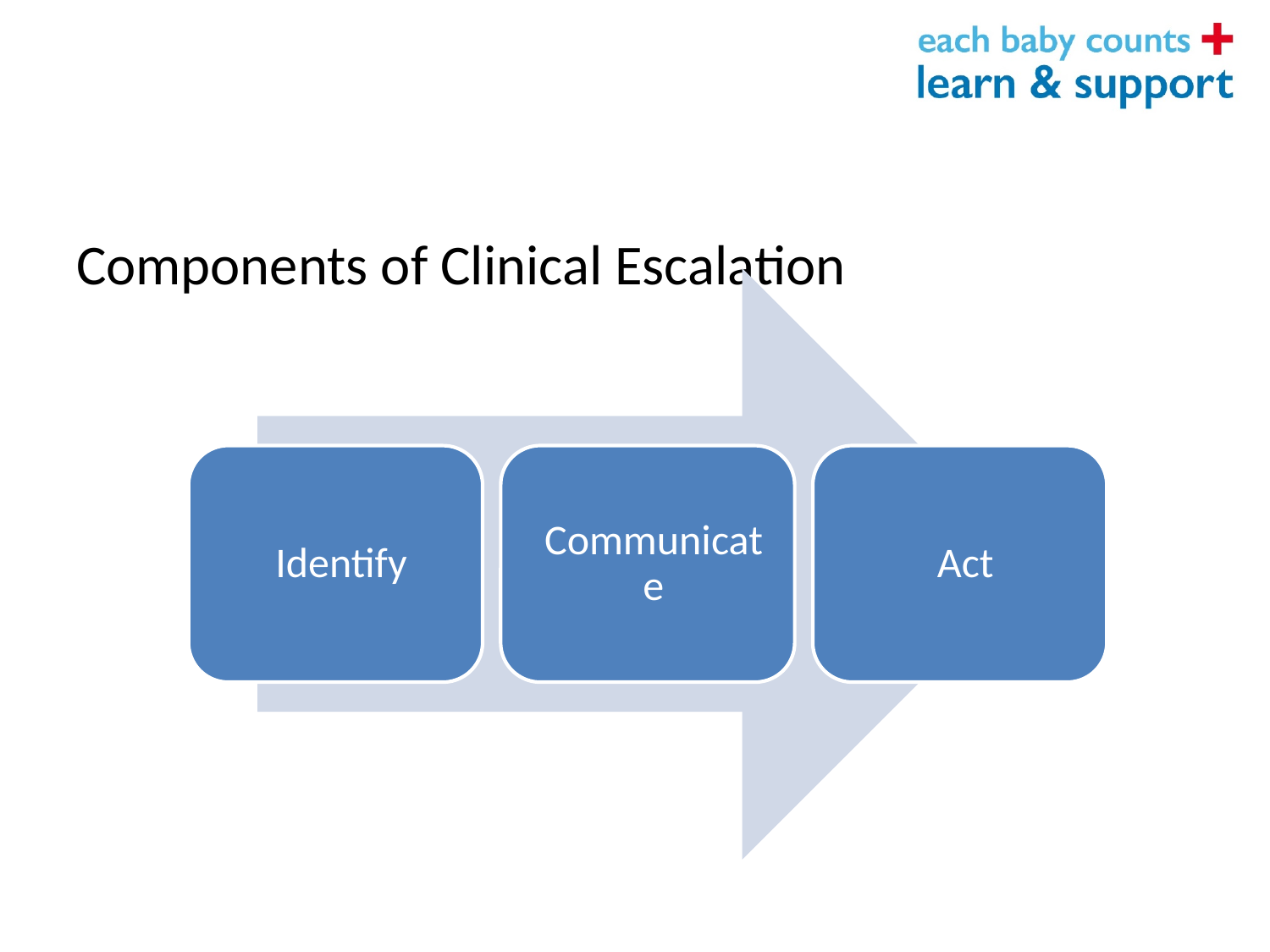

Components of Clinical Escalation
Identify
Communicate
Act